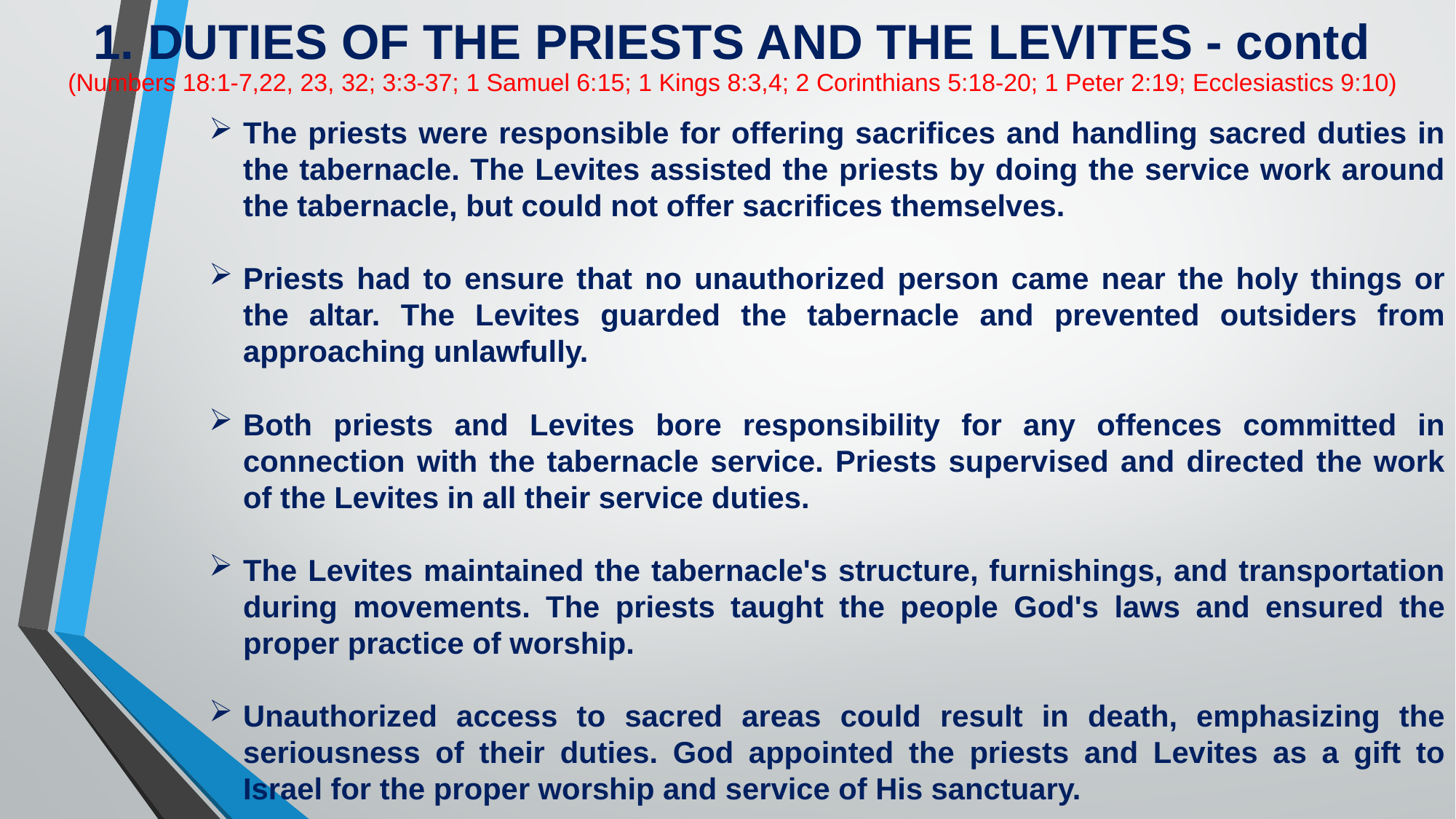

# 1. DUTIES OF THE PRIESTS AND THE LEVITES - contd (Numbers 18:1-7,22, 23, 32; 3:3-37; 1 Samuel 6:15; 1 Kings 8:3,4; 2 Corinthians 5:18-20; 1 Peter 2:19; Ecclesiastics 9:10)
The priests were responsible for offering sacrifices and handling sacred duties in the tabernacle. The Levites assisted the priests by doing the service work around the tabernacle, but could not offer sacrifices themselves.

Priests had to ensure that no unauthorized person came near the holy things or the altar. The Levites guarded the tabernacle and prevented outsiders from approaching unlawfully.

Both priests and Levites bore responsibility for any offences committed in connection with the tabernacle service. Priests supervised and directed the work of the Levites in all their service duties.

The Levites maintained the tabernacle's structure, furnishings, and transportation during movements. The priests taught the people God's laws and ensured the proper practice of worship.

Unauthorized access to sacred areas could result in death, emphasizing the seriousness of their duties. God appointed the priests and Levites as a gift to Israel for the proper worship and service of His sanctuary.